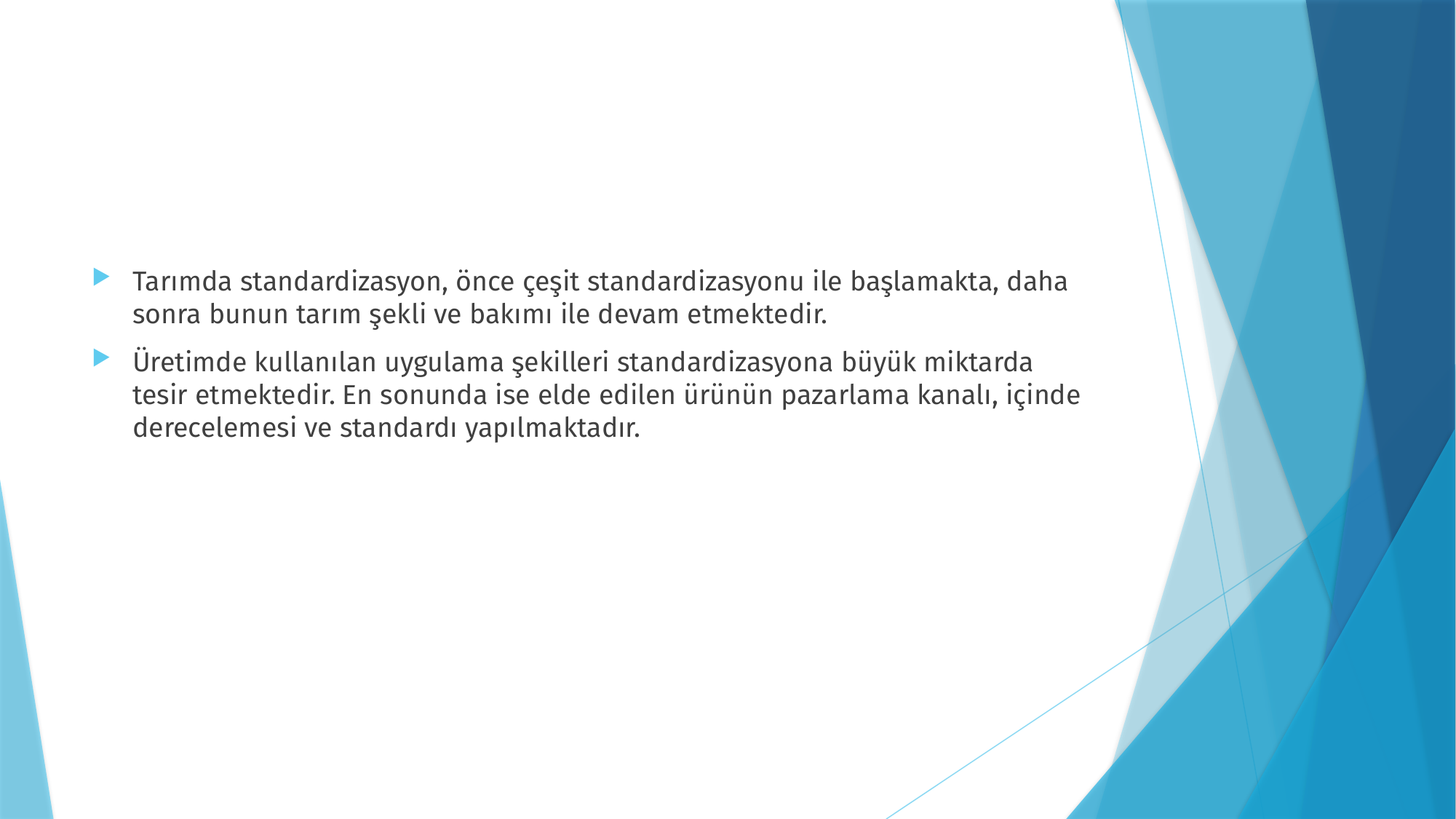

Tarımda standardizasyon, önce çeşit standardizasyonu ile başlamakta, daha sonra bunun tarım şekli ve bakımı ile devam etmektedir.
Üretimde kullanılan uygulama şekilleri standardizasyona büyük miktarda tesir etmektedir. En sonunda ise elde edilen ürünün pazarlama kanalı, içinde derecelemesi ve standardı yapılmaktadır.